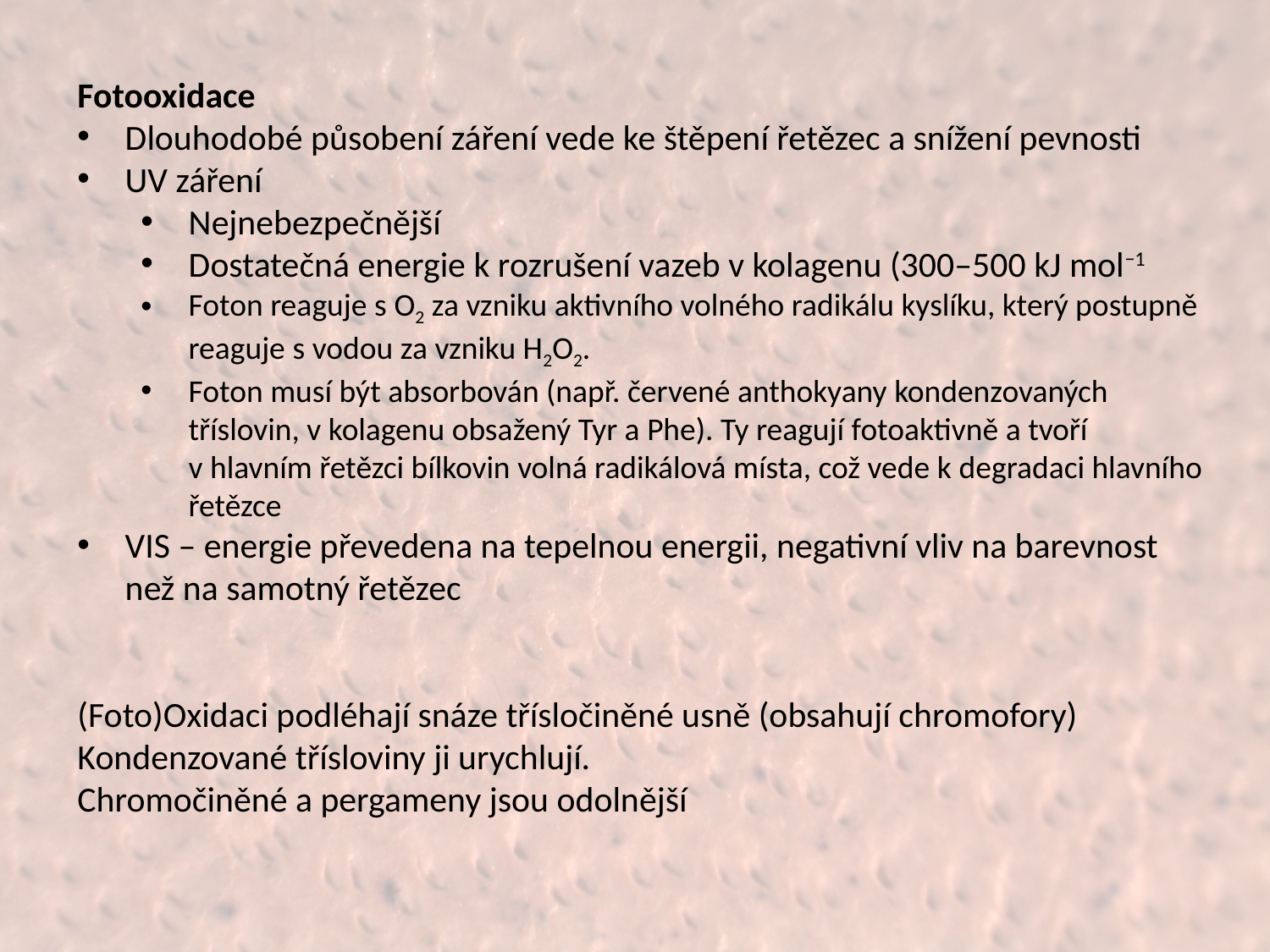

Fotooxidace
Dlouhodobé působení záření vede ke štěpení řetězec a snížení pevnosti
UV záření
Nejnebezpečnější
Dostatečná energie k rozrušení vazeb v kolagenu (300–500 kJ mol−1
Foton reaguje s O2 za vzniku aktivního volného radikálu kyslíku, který postupně reaguje s vodou za vzniku H2O2.
Foton musí být absorbován (např. červené anthokyany kondenzovaných tříslovin, v kolagenu obsažený Tyr a Phe). Ty reagují fotoaktivně a tvoří v hlavním řetězci bílkovin volná radikálová místa, což vede k degradaci hlavního řetězce
VIS – energie převedena na tepelnou energii, negativní vliv na barevnost než na samotný řetězec

(Foto)Oxidaci podléhají snáze třísločiněné usně (obsahují chromofory)
Kondenzované třísloviny ji urychlují.
Chromočiněné a pergameny jsou odolnější